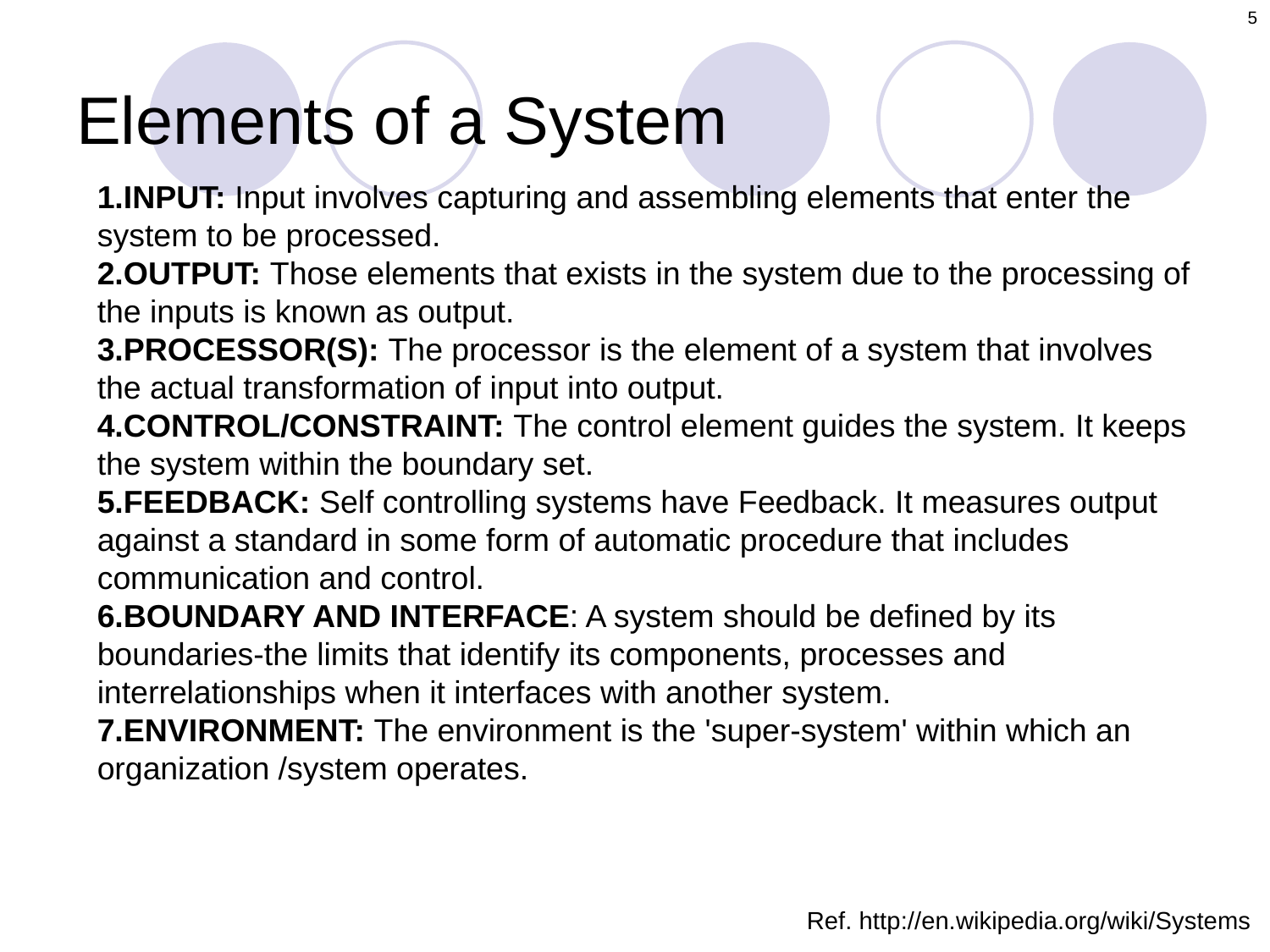

5
# Elements of a System
1.INPUT: Input involves capturing and assembling elements that enter the system to be processed.
2.OUTPUT: Those elements that exists in the system due to the processing of the inputs is known as output.
3.PROCESSOR(S): The processor is the element of a system that involves the actual transformation of input into output.
4.CONTROL/CONSTRAINT: The control element guides the system. It keeps the system within the boundary set.
5.FEEDBACK: Self controlling systems have Feedback. It measures output against a standard in some form of automatic procedure that includes communication and control.
6.BOUNDARY AND INTERFACE: A system should be defined by its boundaries-the limits that identify its components, processes and interrelationships when it interfaces with another system.
7.ENVIRONMENT: The environment is the 'super-system' within which an organization /system operates.
Ref. http://en.wikipedia.org/wiki/Systems